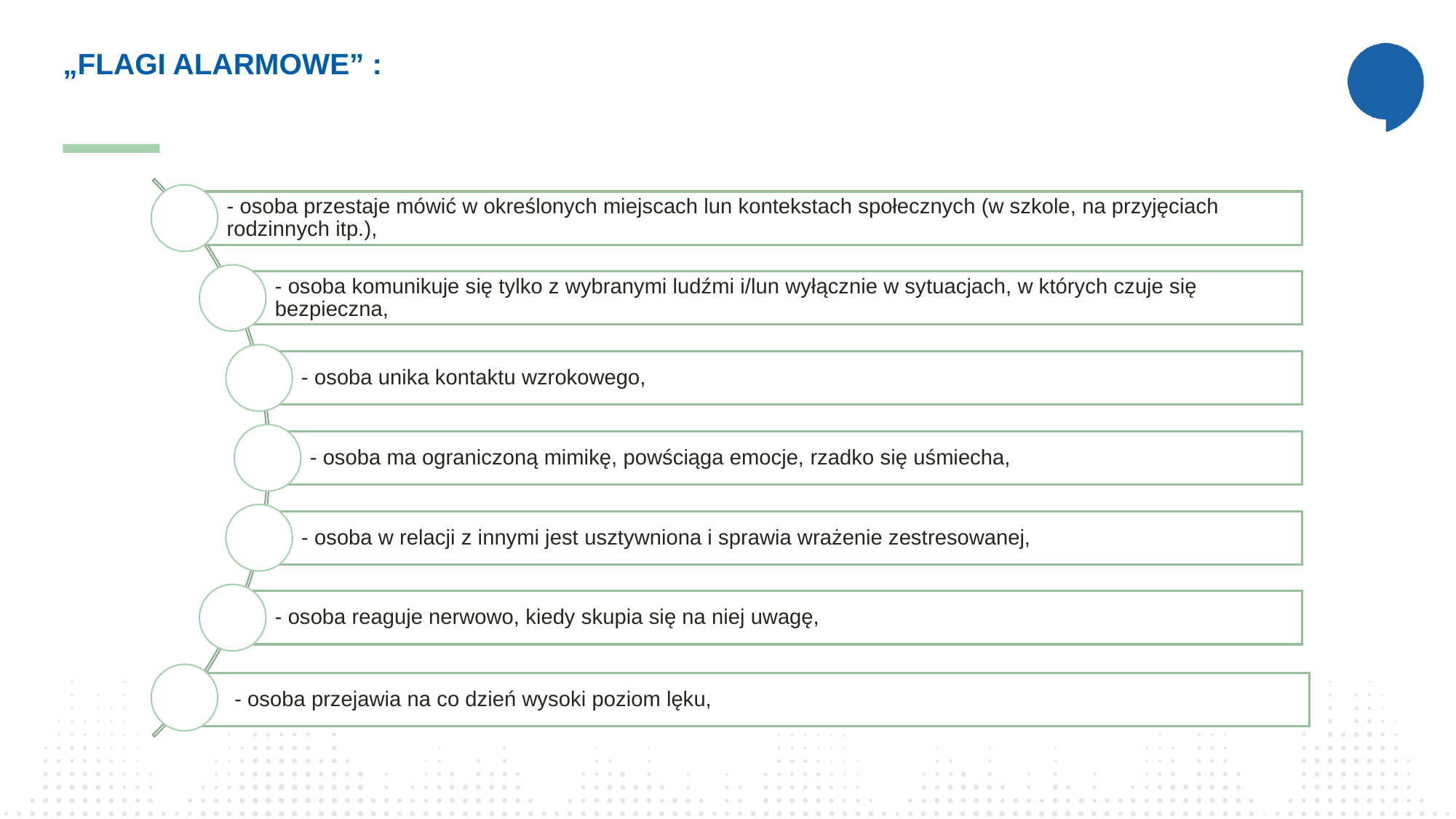

# „FLAGI ALARMOWE” :
- osoba przestaje mówić w określonych miejscach lun kontekstach społecznych (w szkole, na przyjęciach rodzinnych itp.),
- osoba komunikuje się tylko z wybranymi ludźmi i/lun wyłącznie w sytuacjach, w których czuje się bezpieczna,
- osoba unika kontaktu wzrokowego,
- osoba ma ograniczoną mimikę, powściąga emocje, rzadko się uśmiecha,
- osoba w relacji z innymi jest usztywniona i sprawia wrażenie zestresowanej,
- osoba reaguje nerwowo, kiedy skupia się na niej uwagę,
- osoba przejawia na co dzień wysoki poziom lęku,